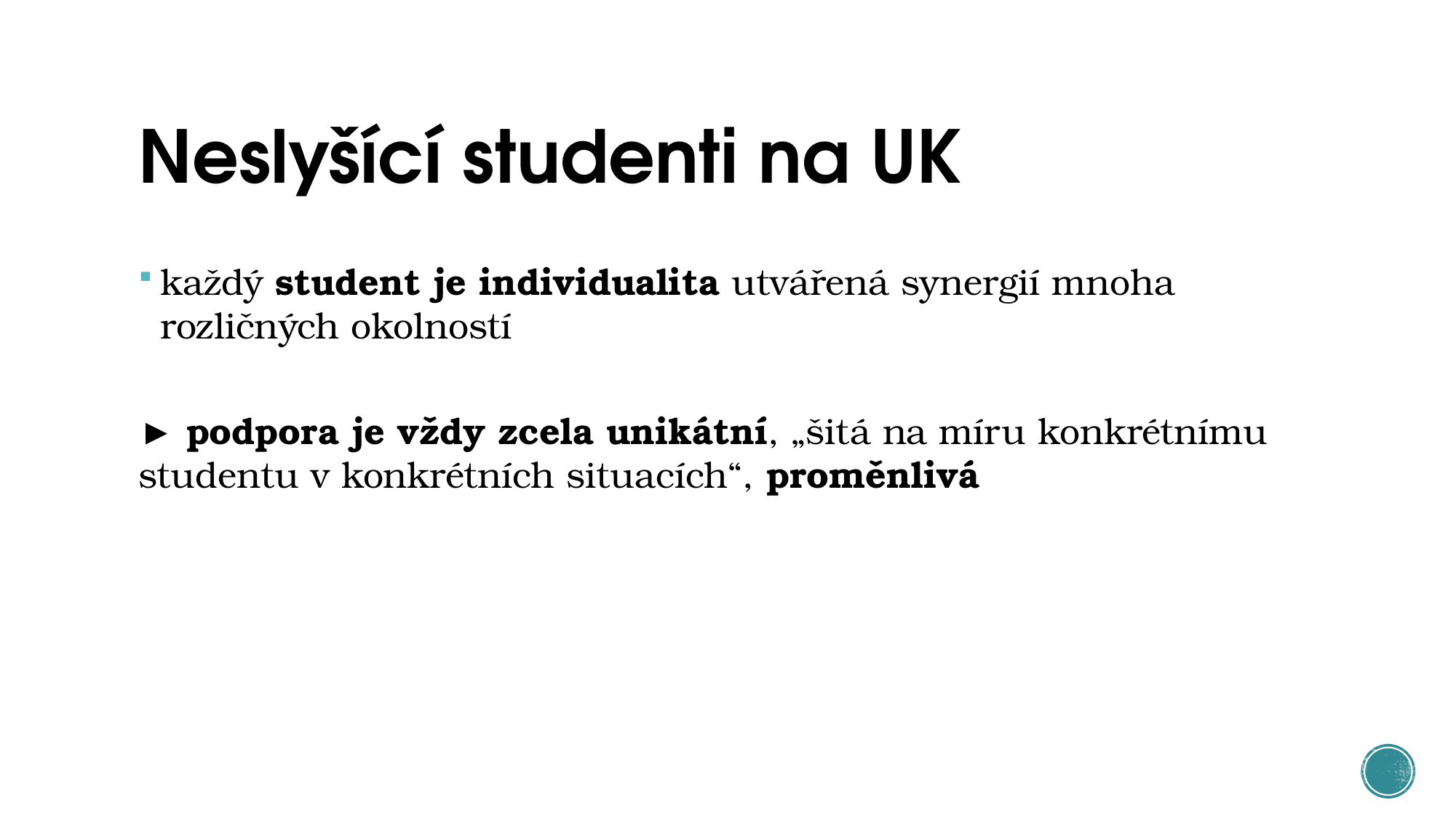

# Neslyšící studenti na UK
každý student je individualita utvářená synergií mnoha rozličných okolností

► podpora je vždy zcela unikátní, „šitá na míru konkrétnímu studentu v konkrétních situacích“, proměnlivá